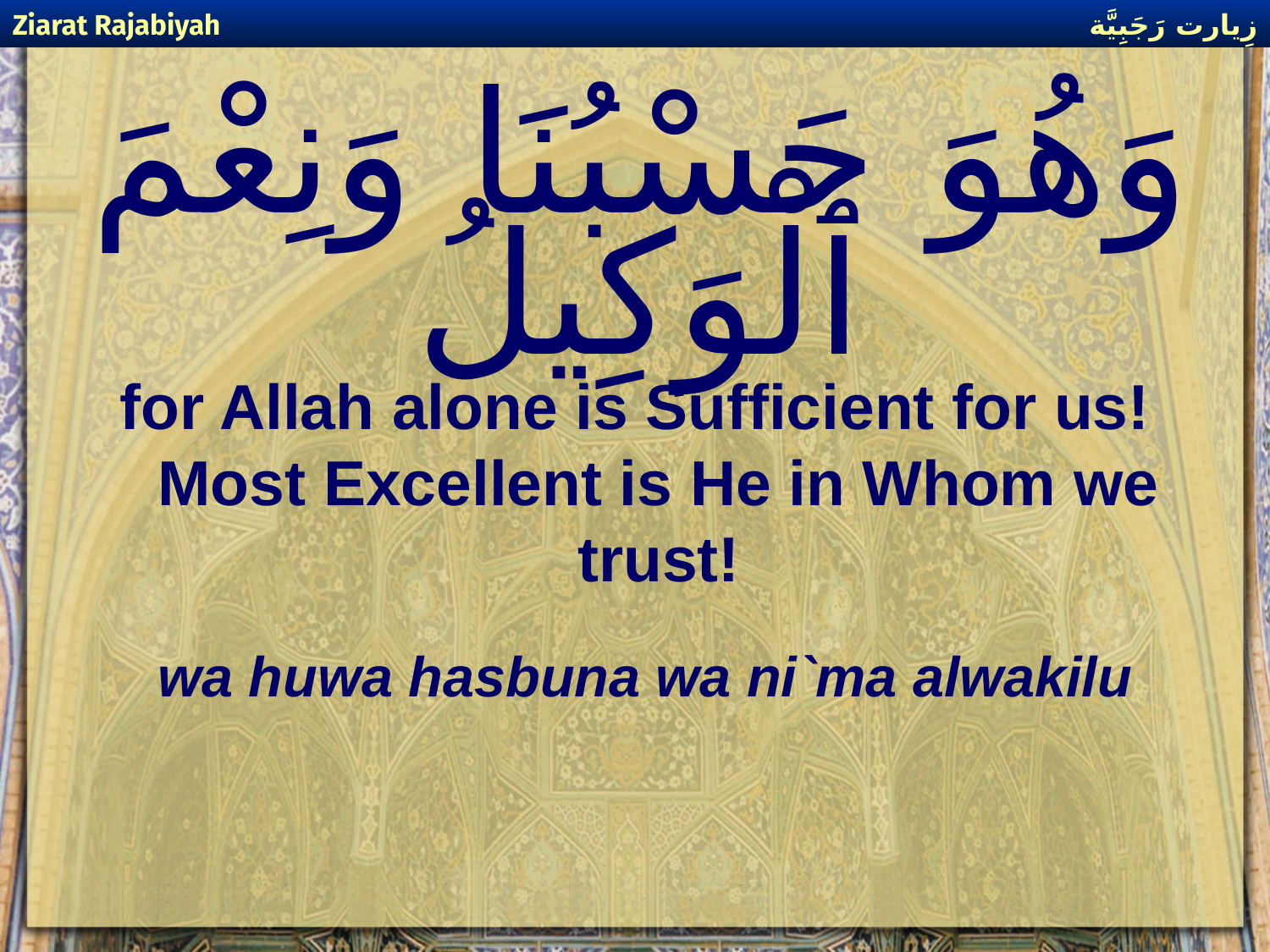

زِيارت رَجَبِيَّة
Ziarat Rajabiyah
# وَهُوَ حَسْبُنَا وَنِعْمَ ٱلْوَكِيلُ
for Allah alone is Sufficient for us! Most Excellent is He in Whom we trust!
wa huwa hasbuna wa ni`ma alwakilu